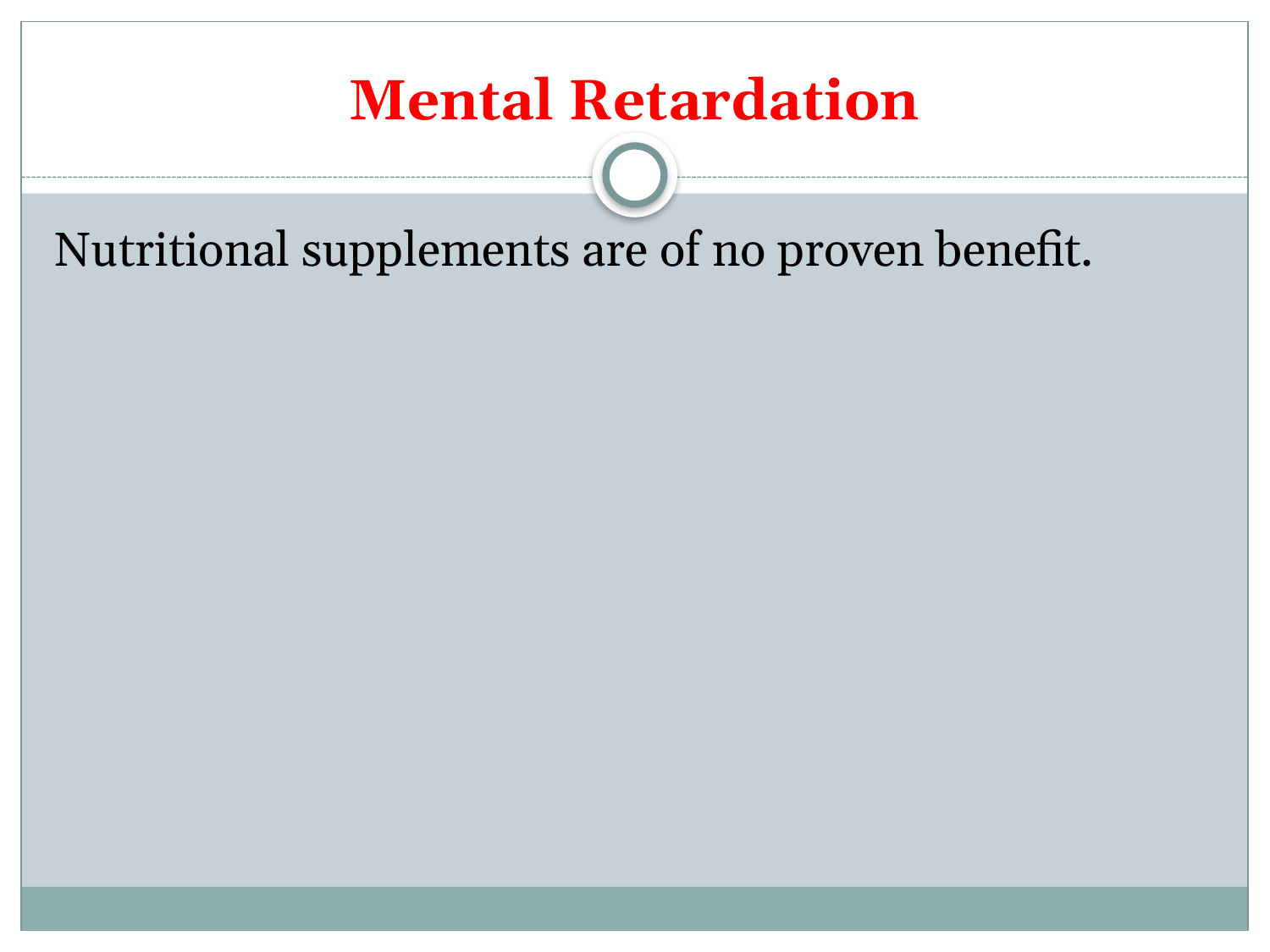

# Mental Retardation
Nutritional supplements are of no proven benefit.